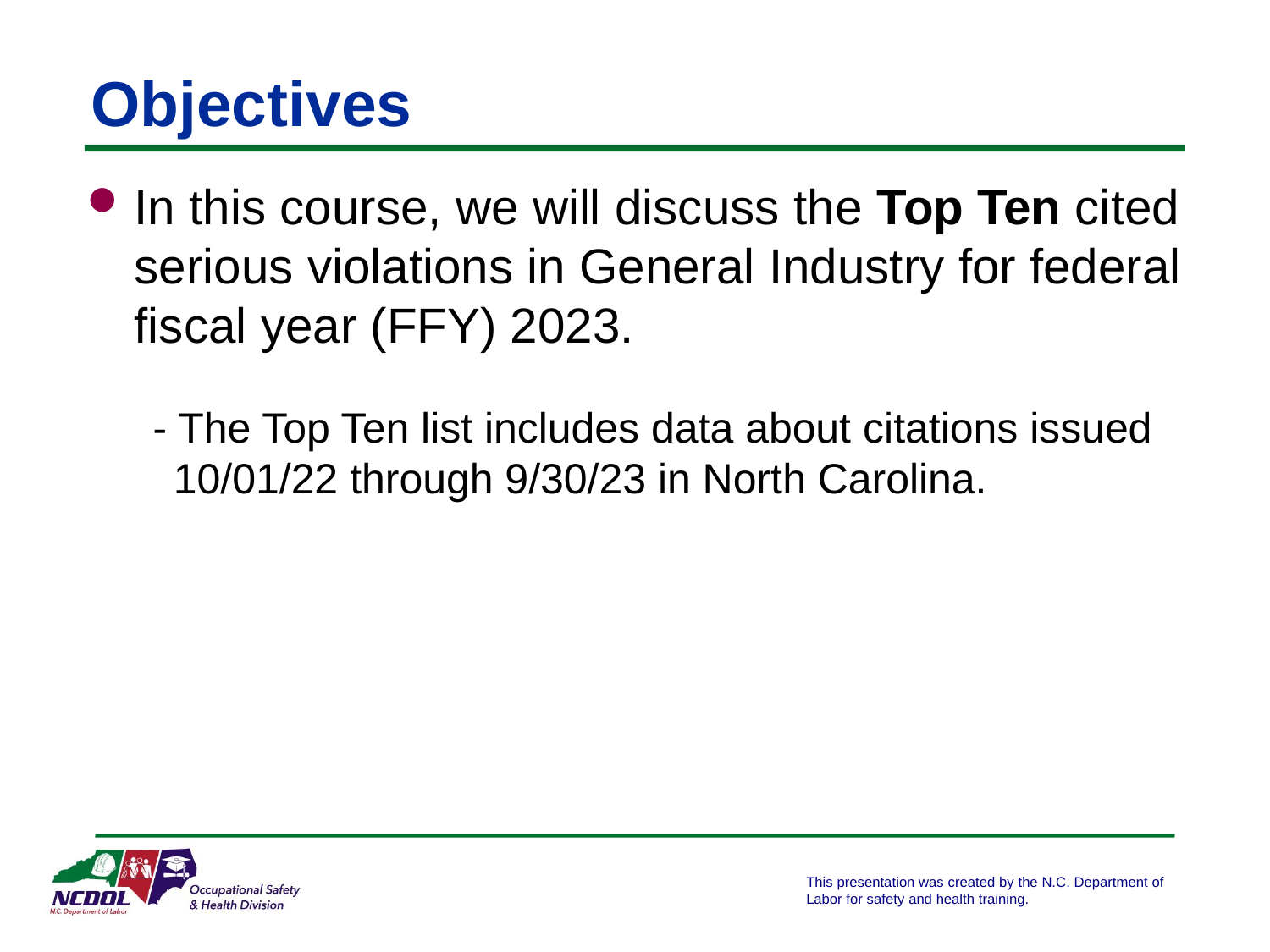

# Objectives
In this course, we will discuss the Top Ten cited serious violations in General Industry for federal fiscal year (FFY) 2023.

 - The Top Ten list includes data about citations issued 10/01/22 through 9/30/23 in North Carolina.